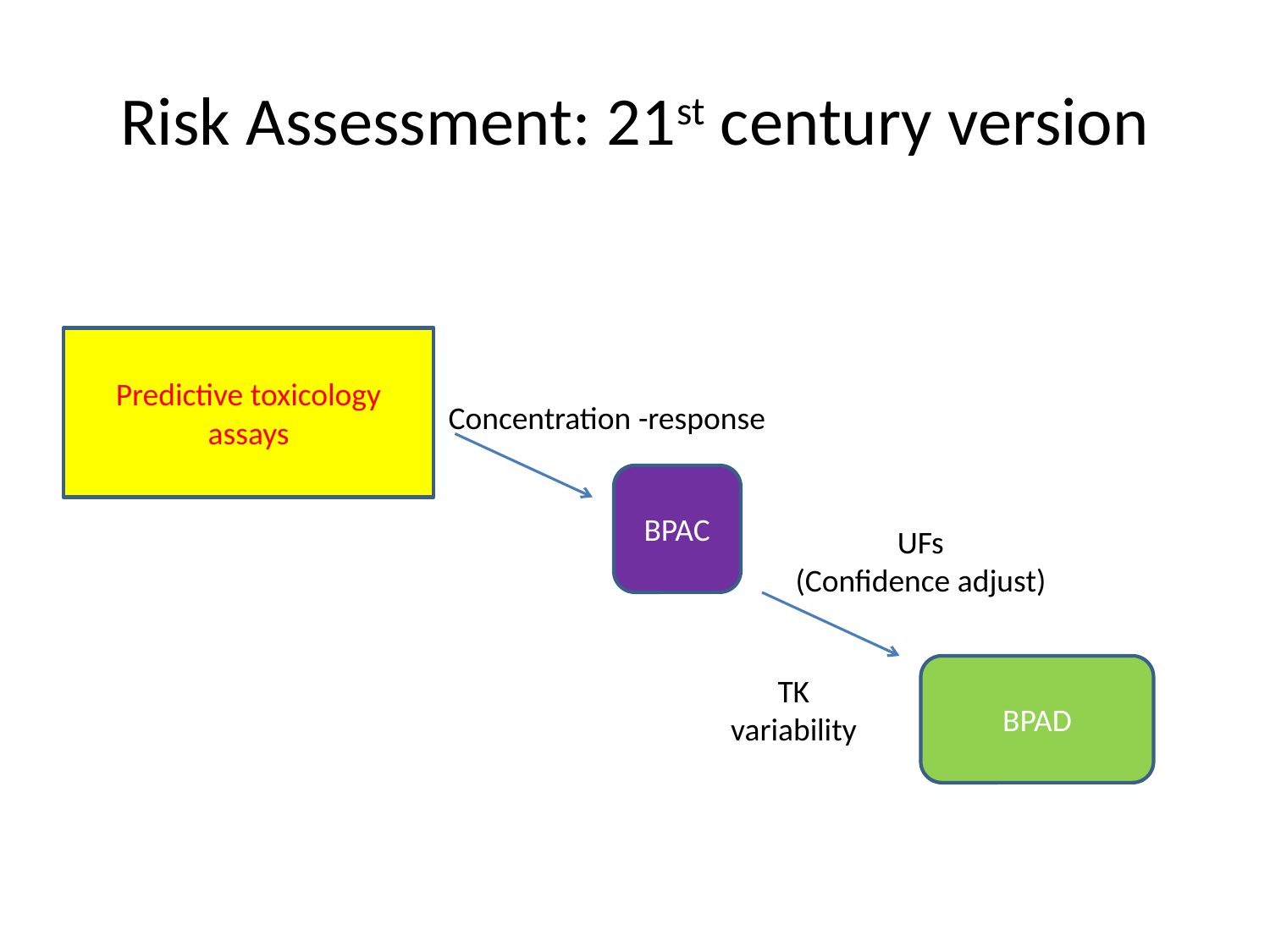

# Risk Assessment: 21st century version

Predictive toxicology assays
Concentration -response
BPAC
UFs
(Confidence adjust)
TK
variability
BPAD